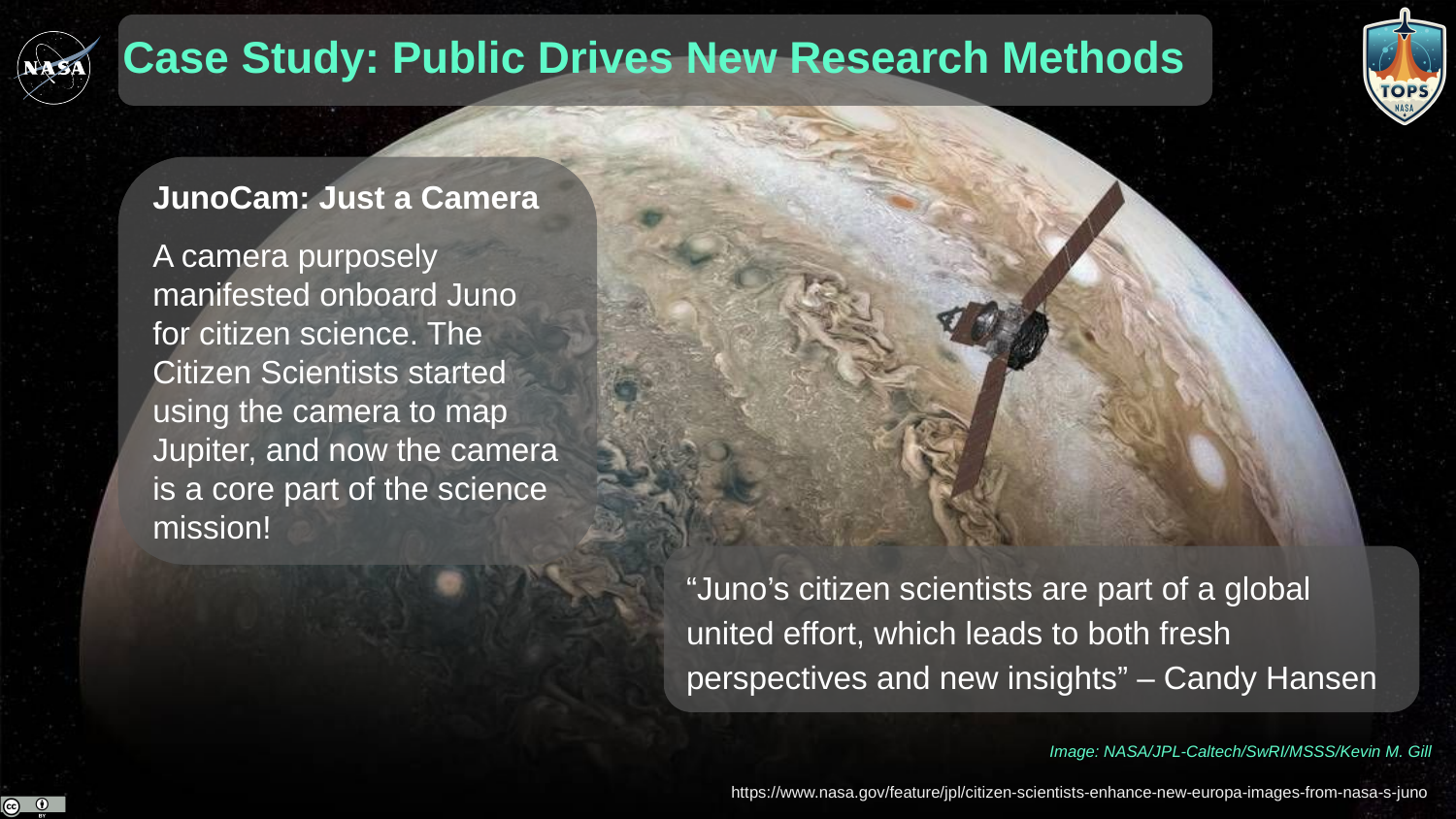

Case Study: Public Drives New Research Methods

JunoCam: Just a Camera
A camera purposely manifested onboard Juno for citizen science. The Citizen Scientists started using the camera to map Jupiter, and now the camera is a core part of the science mission!
“Juno’s citizen scientists are part of a global united effort, which leads to both fresh perspectives and new insights” – Candy Hansen
Image: NASA/JPL-Caltech/SwRI/MSSS/Kevin M. Gill
https://www.nasa.gov/feature/jpl/citizen-scientists-enhance-new-europa-images-from-nasa-s-juno